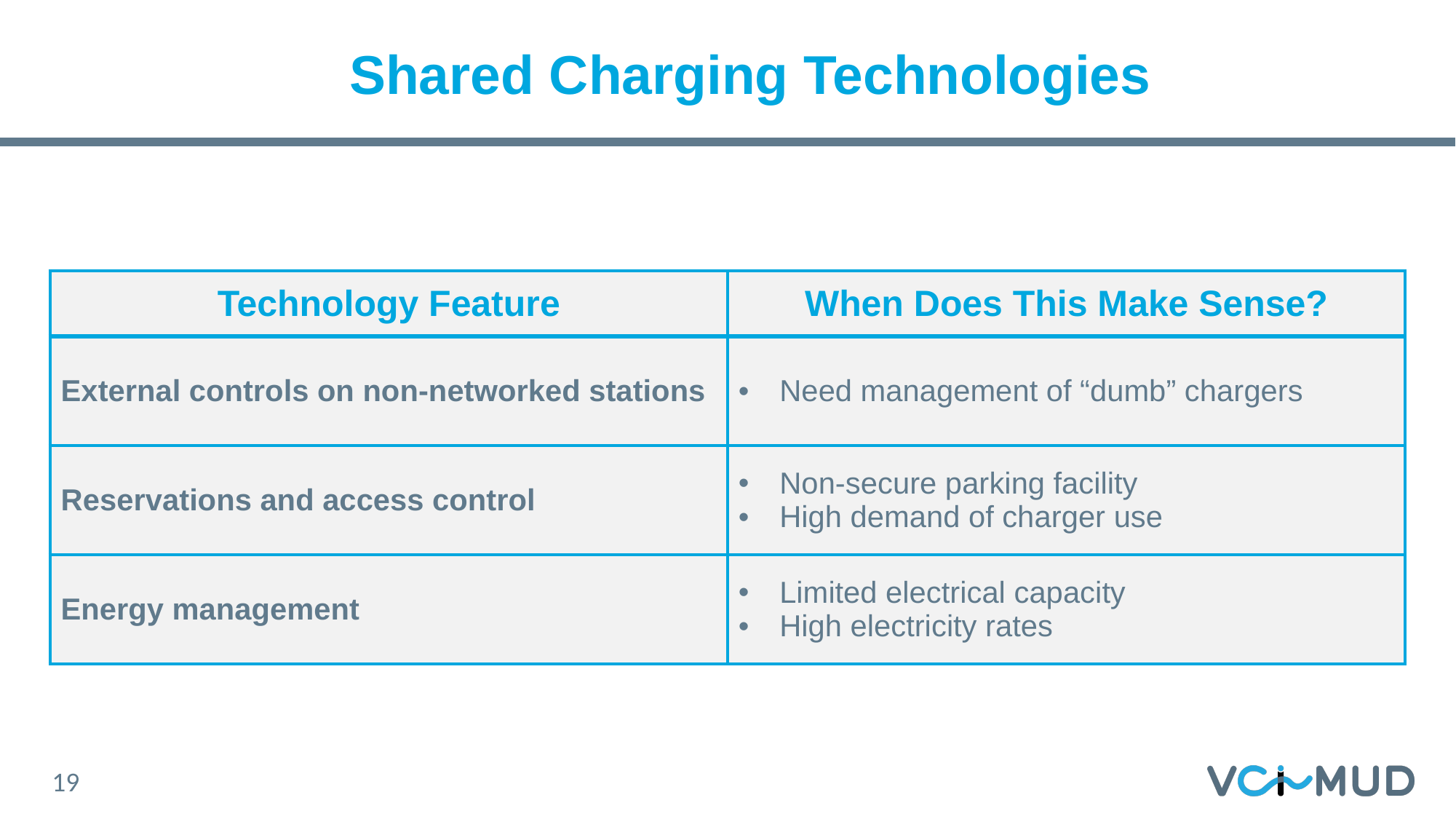

# Shared Charging Technologies
| Technology Feature | When Does This Make Sense? |
| --- | --- |
| External controls on non-networked stations | Need management of “dumb” chargers |
| Reservations and access control | Non-secure parking facility High demand of charger use |
| Energy management | Limited electrical capacity High electricity rates |
19